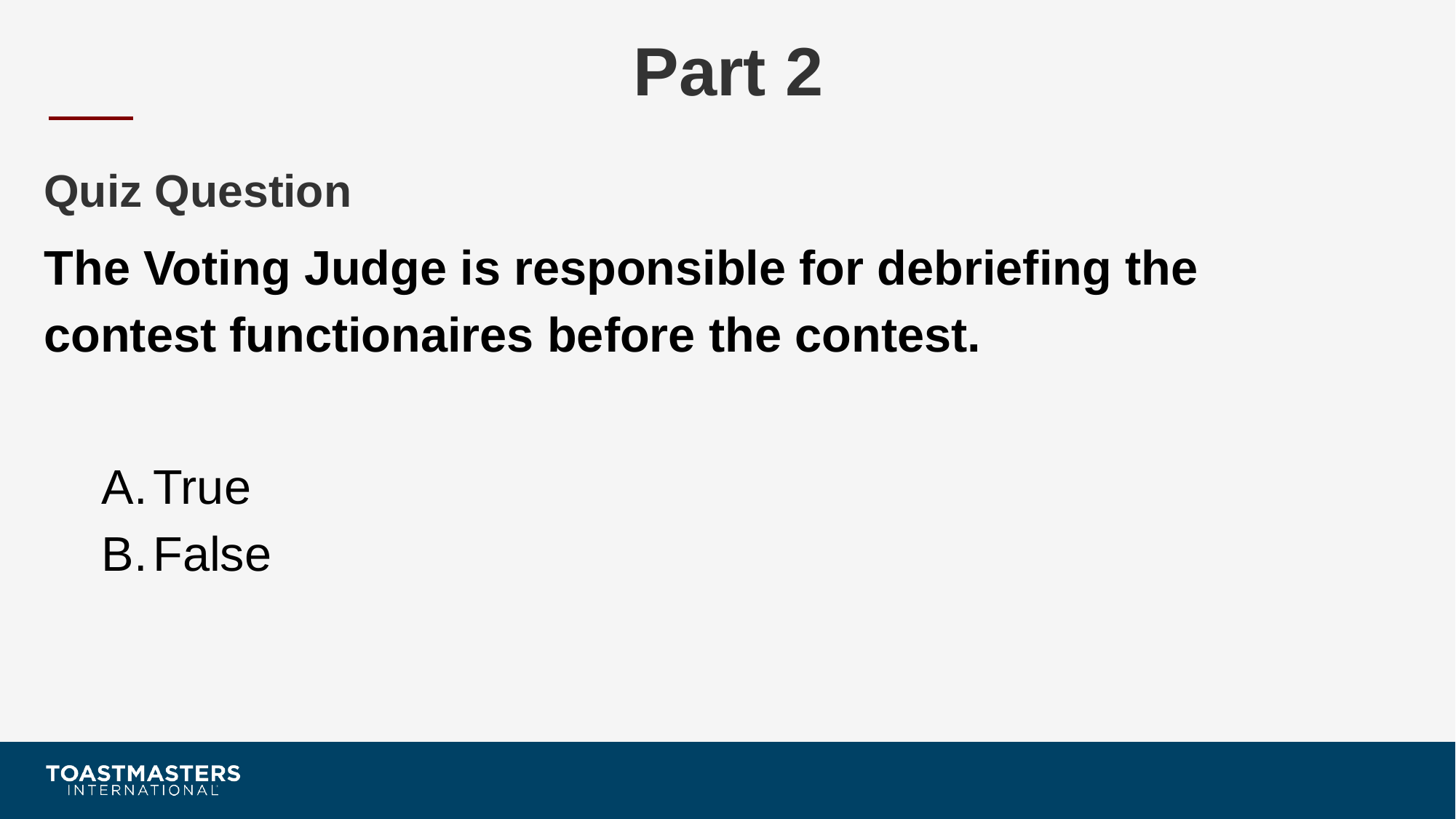

# Part 2
Quiz Question
The Voting Judge is responsible for debriefing the contest functionaires before the contest.
True
False